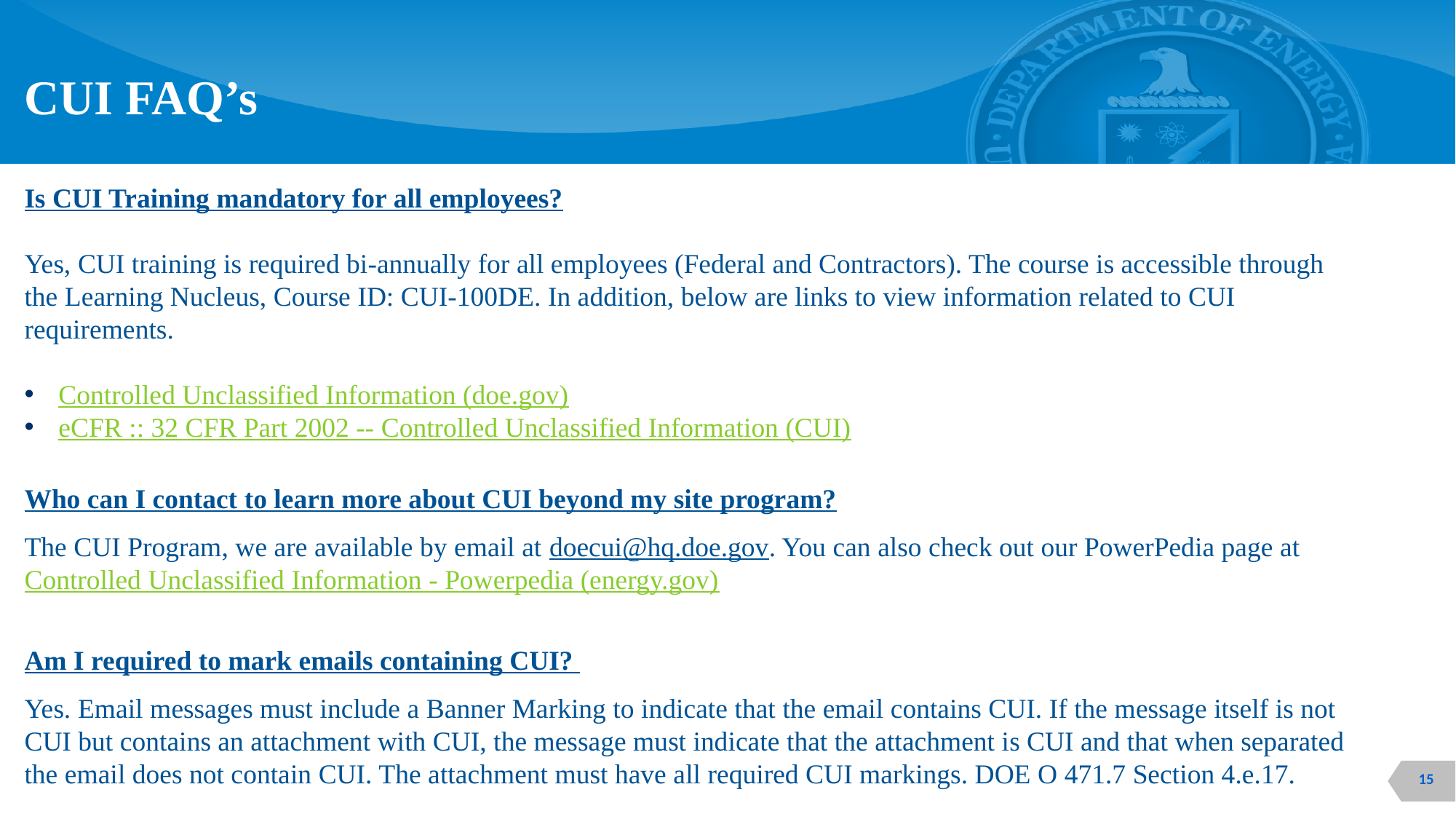

# CUI FAQ’s
Is CUI Training mandatory for all employees?

Yes, CUI training is required bi-annually for all employees (Federal and Contractors). The course is accessible through the Learning Nucleus, Course ID: CUI-100DE. In addition, below are links to view information related to CUI requirements.

Controlled Unclassified Information (doe.gov)
eCFR :: 32 CFR Part 2002 -- Controlled Unclassified Information (CUI)
 
Who can I contact to learn more about CUI beyond my site program?
The CUI Program, we are available by email at doecui@hq.doe.gov. You can also check out our PowerPedia page at Controlled Unclassified Information - Powerpedia (energy.gov)
Am I required to mark emails containing CUI?
Yes. Email messages must include a Banner Marking to indicate that the email contains CUI. If the message itself is not CUI but contains an attachment with CUI, the message must indicate that the attachment is CUI and that when separated the email does not contain CUI. The attachment must have all required CUI markings. DOE O 471.7 Section 4.e.17.